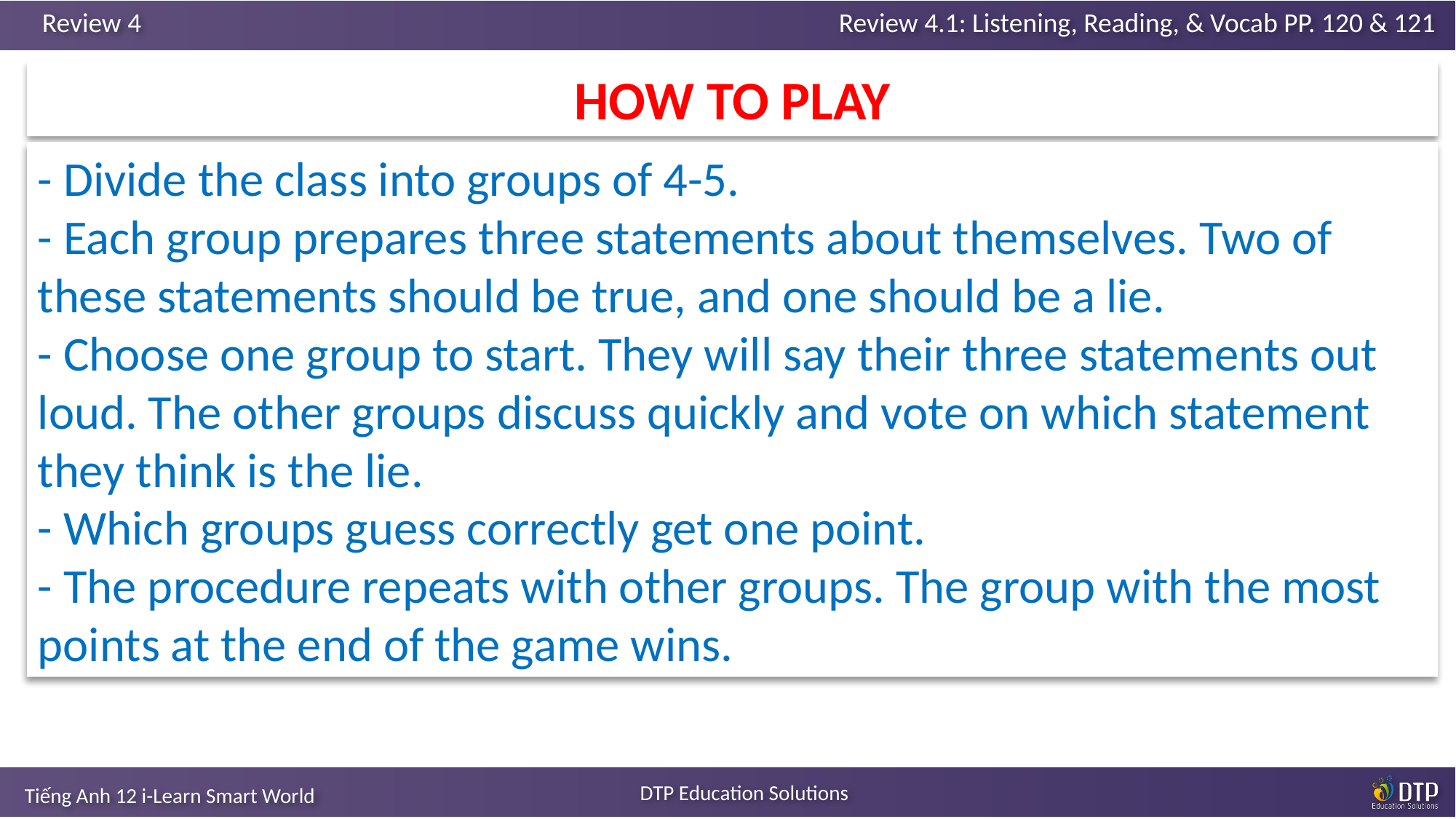

HOW TO PLAY
- Divide the class into groups of 4-5.
- Each group prepares three statements about themselves. Two of these statements should be true, and one should be a lie.
- Choose one group to start. They will say their three statements out loud. The other groups discuss quickly and vote on which statement they think is the lie.
- Which groups guess correctly get one point.
- The procedure repeats with other groups. The group with the most points at the end of the game wins.